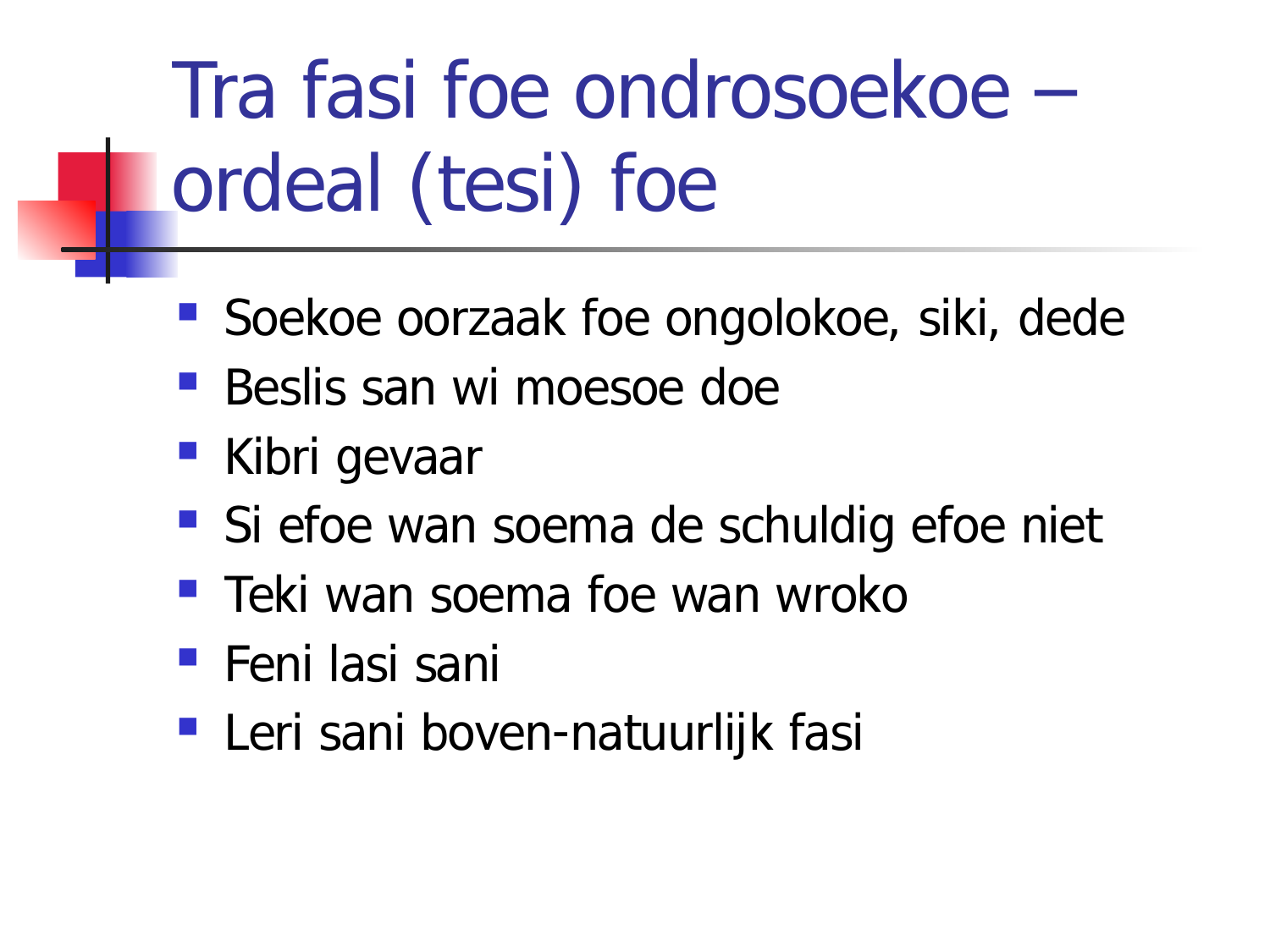

# Tra fasi foe ondrosoekoe – ordeal (tesi) foe
Soekoe oorzaak foe ongolokoe, siki, dede
Beslis san wi moesoe doe
Kibri gevaar
Si efoe wan soema de schuldig efoe niet
Teki wan soema foe wan wroko
Feni lasi sani
Leri sani boven-natuurlijk fasi